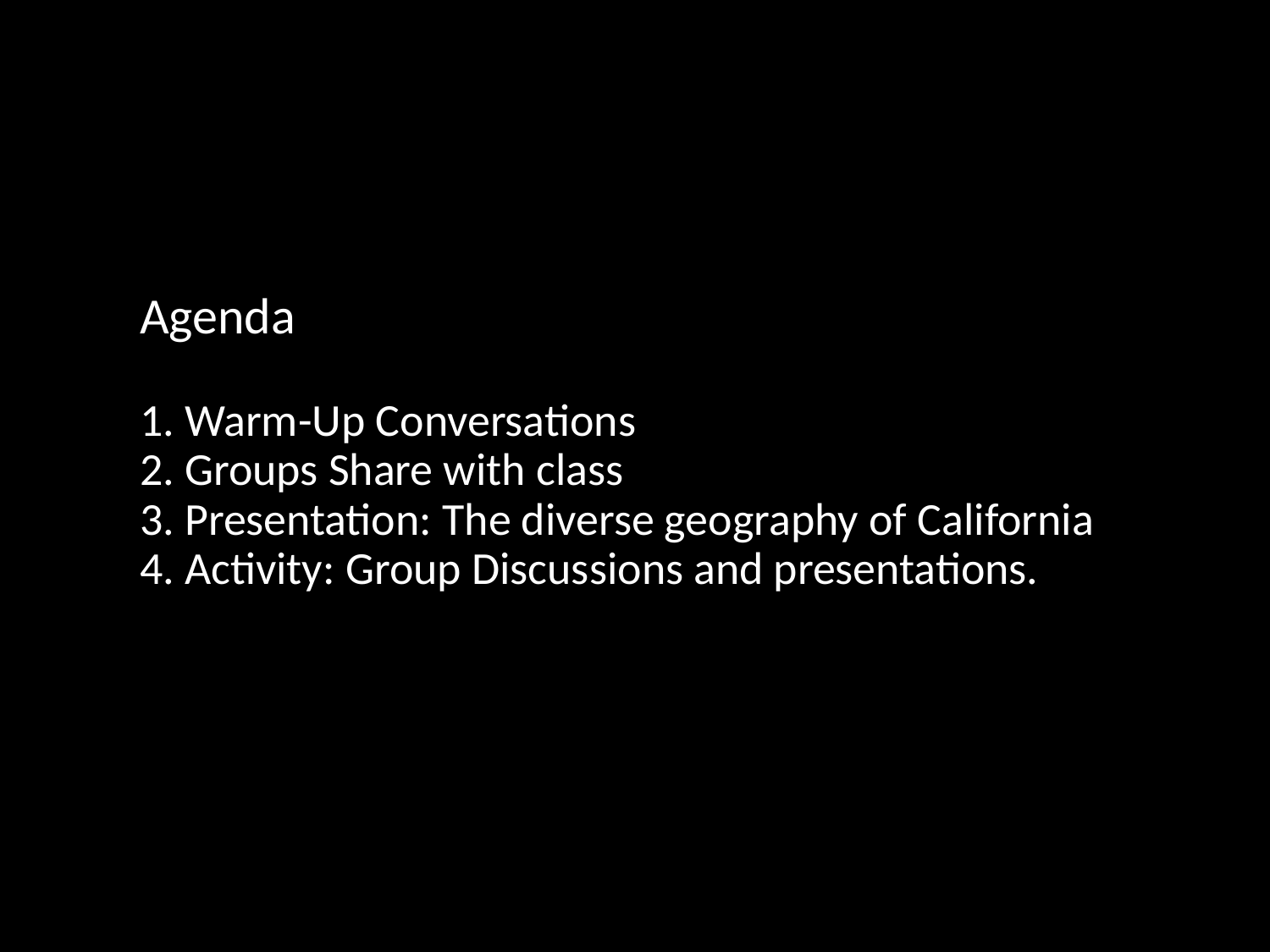

# Agenda 1. Warm-Up Conversations 2. Groups Share with class 3. Presentation: The diverse geography of California 4. Activity: Group Discussions and presentations.